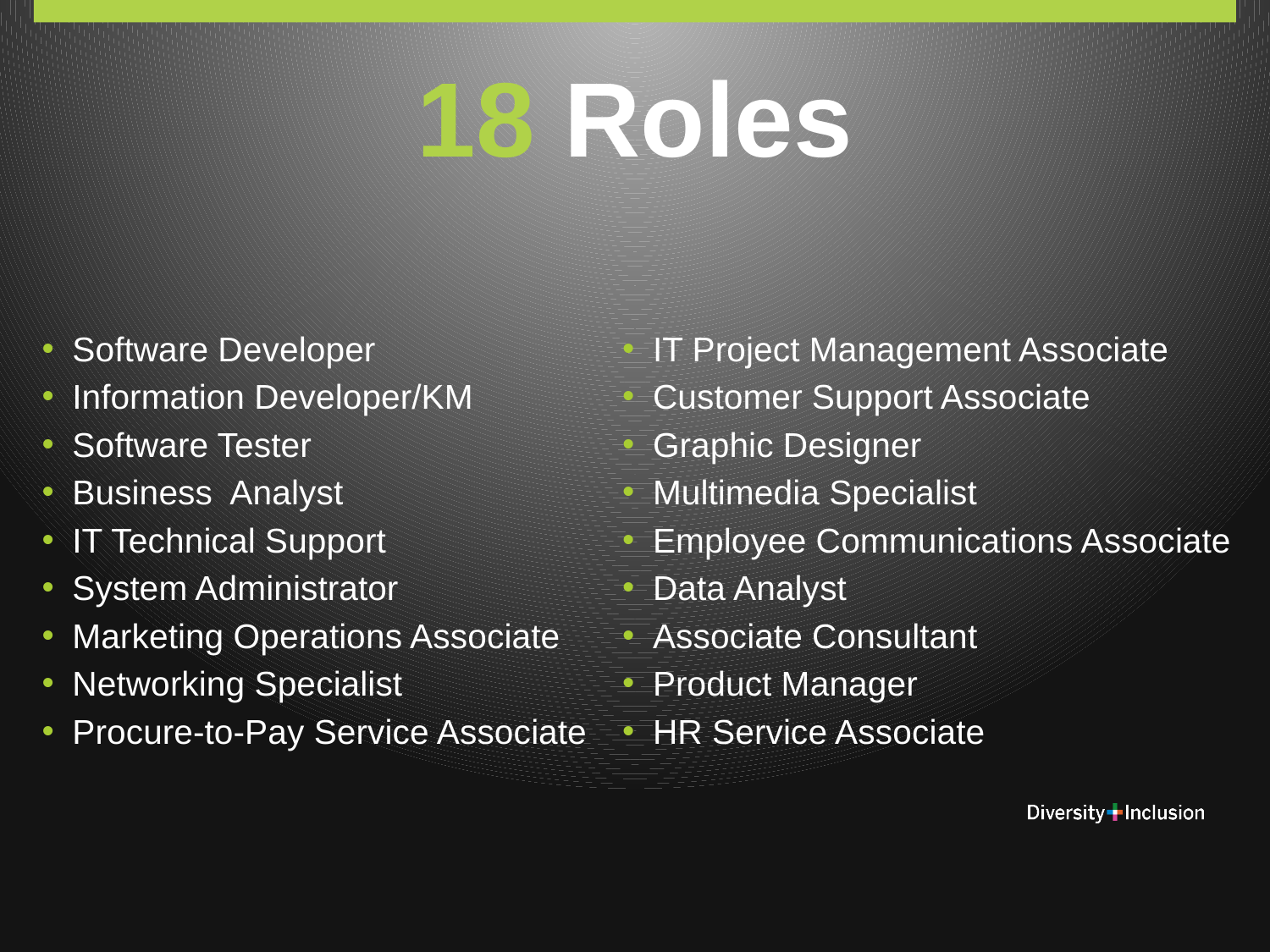

# 18 Roles
Software Developer
Information Developer/KM
Software Tester
Business  Analyst
IT Technical Support
System Administrator
Marketing Operations Associate
Networking Specialist
Procure-to-Pay Service Associate

IT Project Management Associate
Customer Support Associate
Graphic Designer
Multimedia Specialist
Employee Communications Associate
Data Analyst
Associate Consultant
Product Manager
HR Service Associate